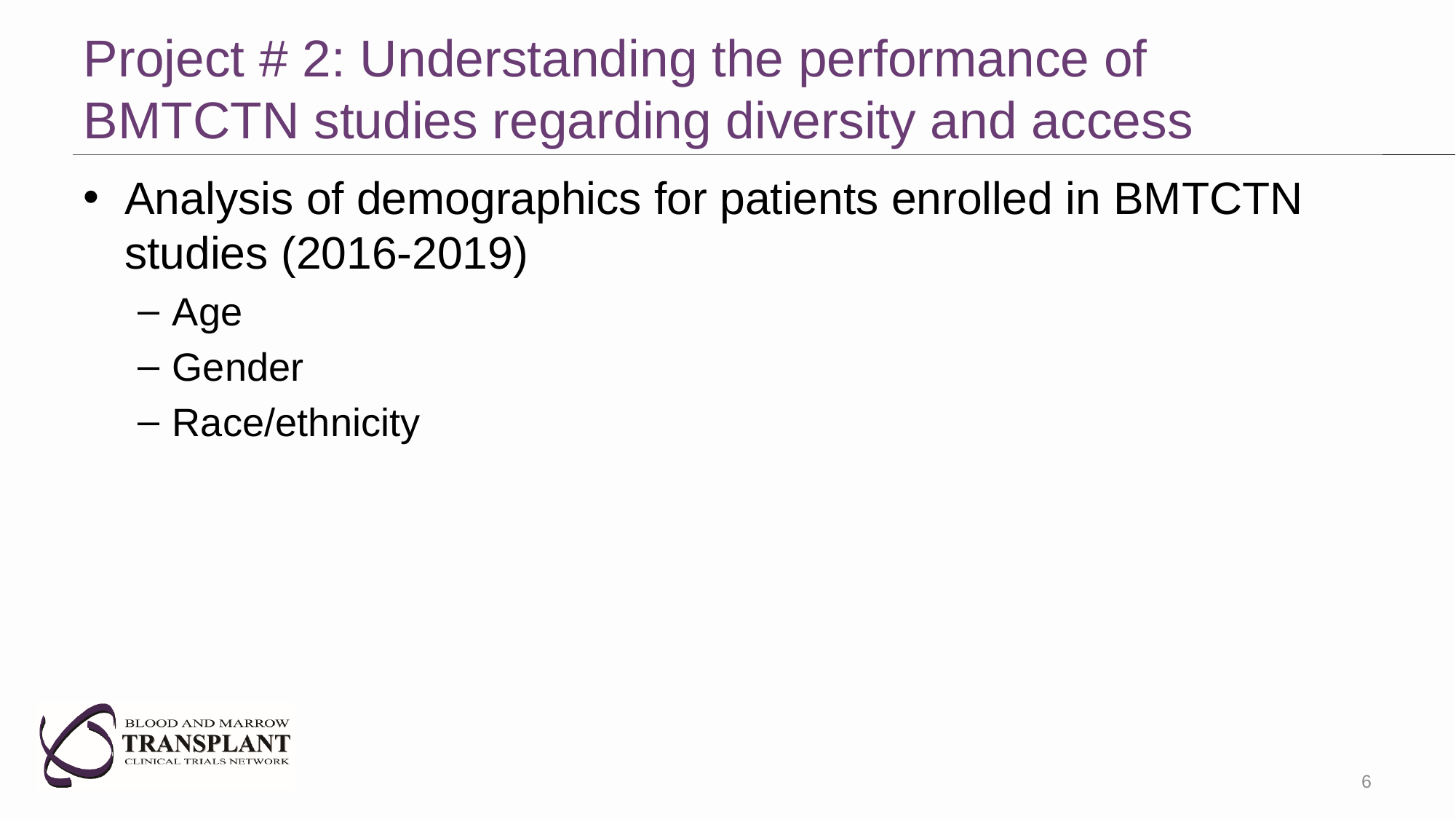

# Project # 2: Understanding the performance of BMTCTN studies regarding diversity and access
Analysis of demographics for patients enrolled in BMTCTN studies (2016-2019)
Age
Gender
Race/ethnicity
6